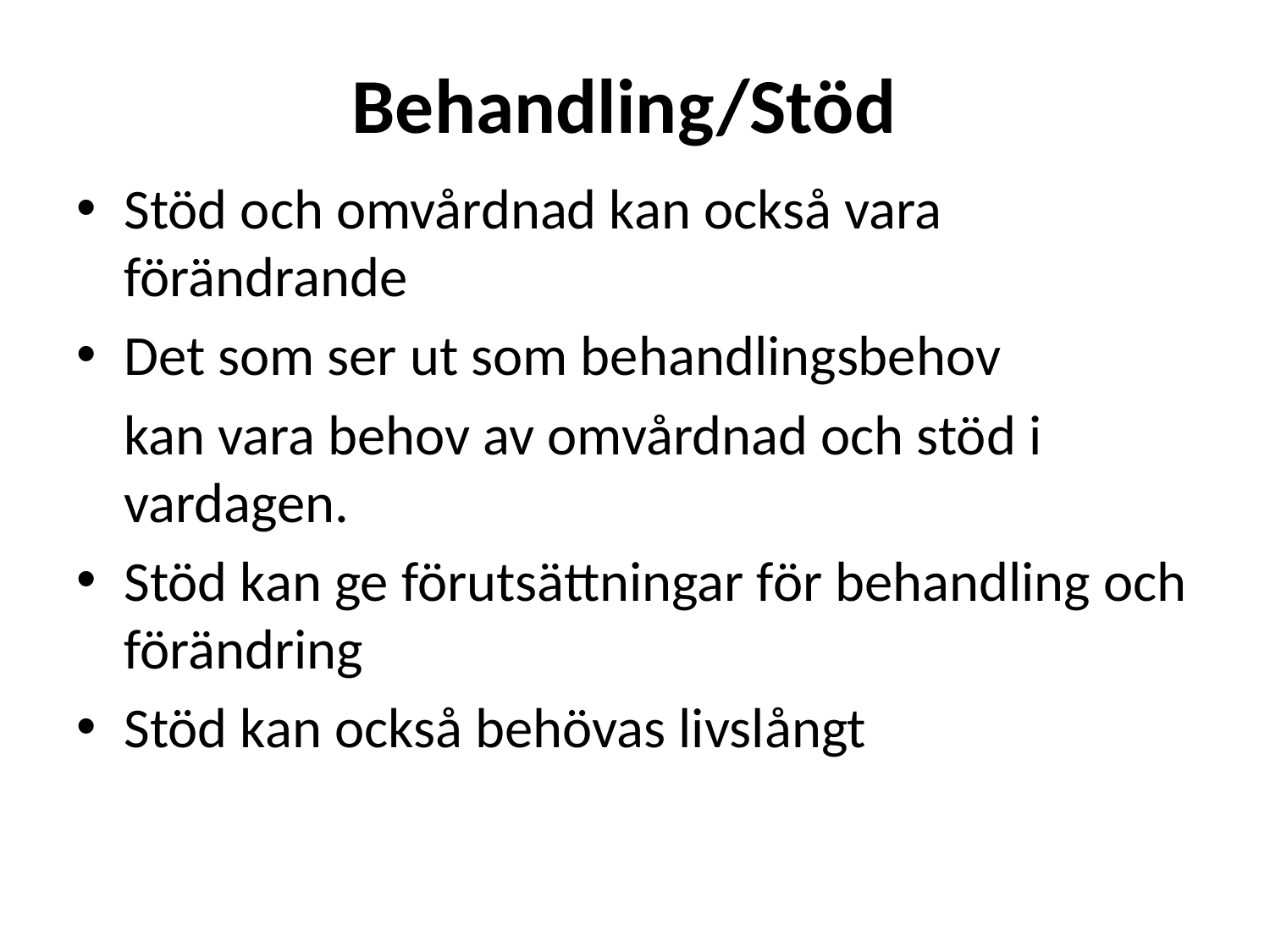

# Behandling/Stöd
Stöd och omvårdnad kan också vara förändrande
Det som ser ut som behandlingsbehov
	kan vara behov av omvårdnad och stöd i vardagen.
Stöd kan ge förutsättningar för behandling och förändring
Stöd kan också behövas livslångt